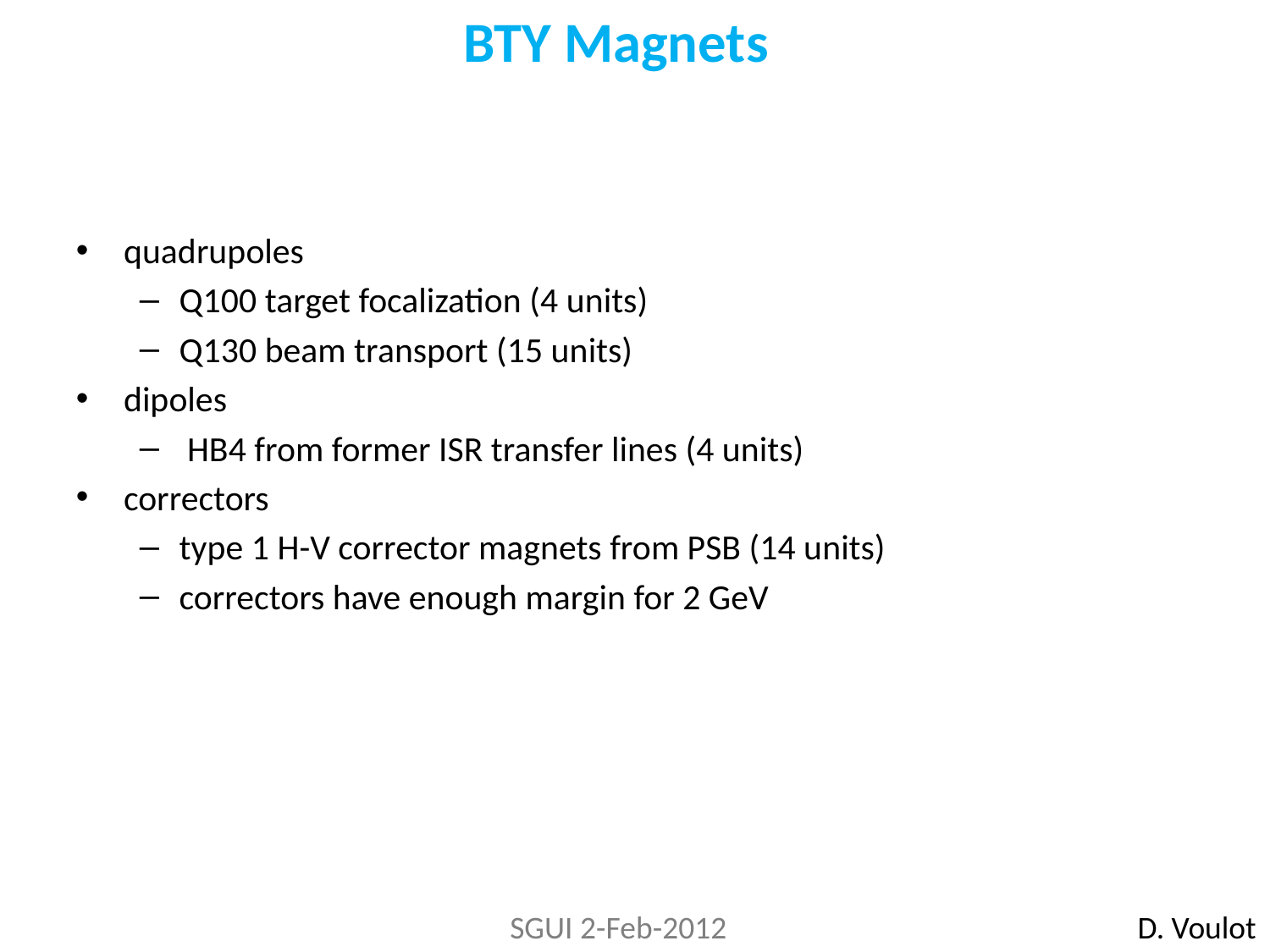

BTY Magnets
quadrupoles
Q100 target focalization (4 units)
Q130 beam transport (15 units)
dipoles
 HB4 from former ISR transfer lines (4 units)
correctors
type 1 H-V corrector magnets from PSB (14 units)
correctors have enough margin for 2 GeV
SGUI 2-Feb-2012
D. Voulot